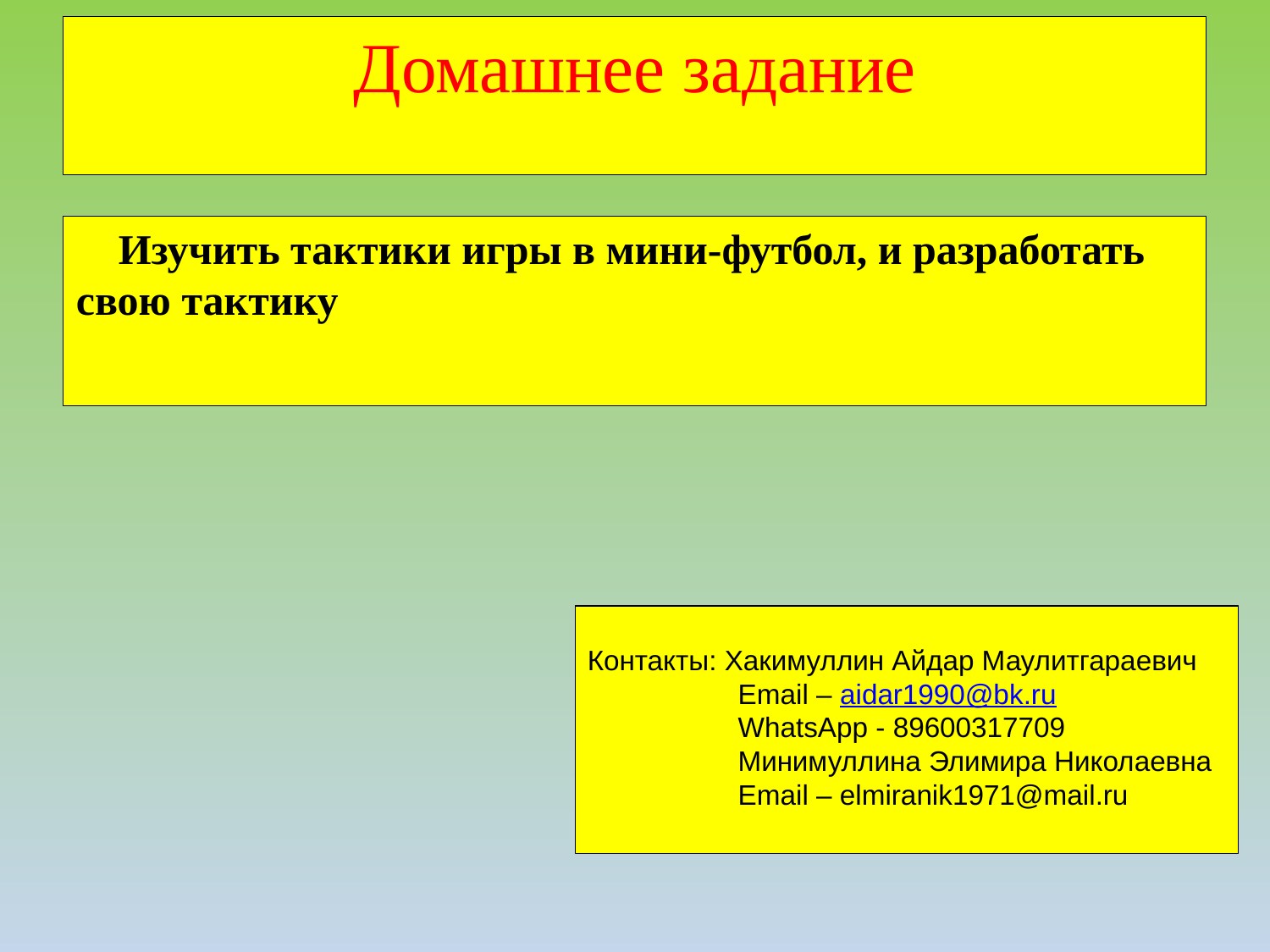

Домашнее задание
    Изучить тактики игры в мини-футбол, и разработать свою тактику

Контакты: Хакимуллин Айдар Маулитгараевич
 	   Email – aidar1990@bk.ru
       	   WhatsApp - 89600317709
	   Минимуллина Элимира Николаевна
	   Email – elmiranik1971@mail.ru